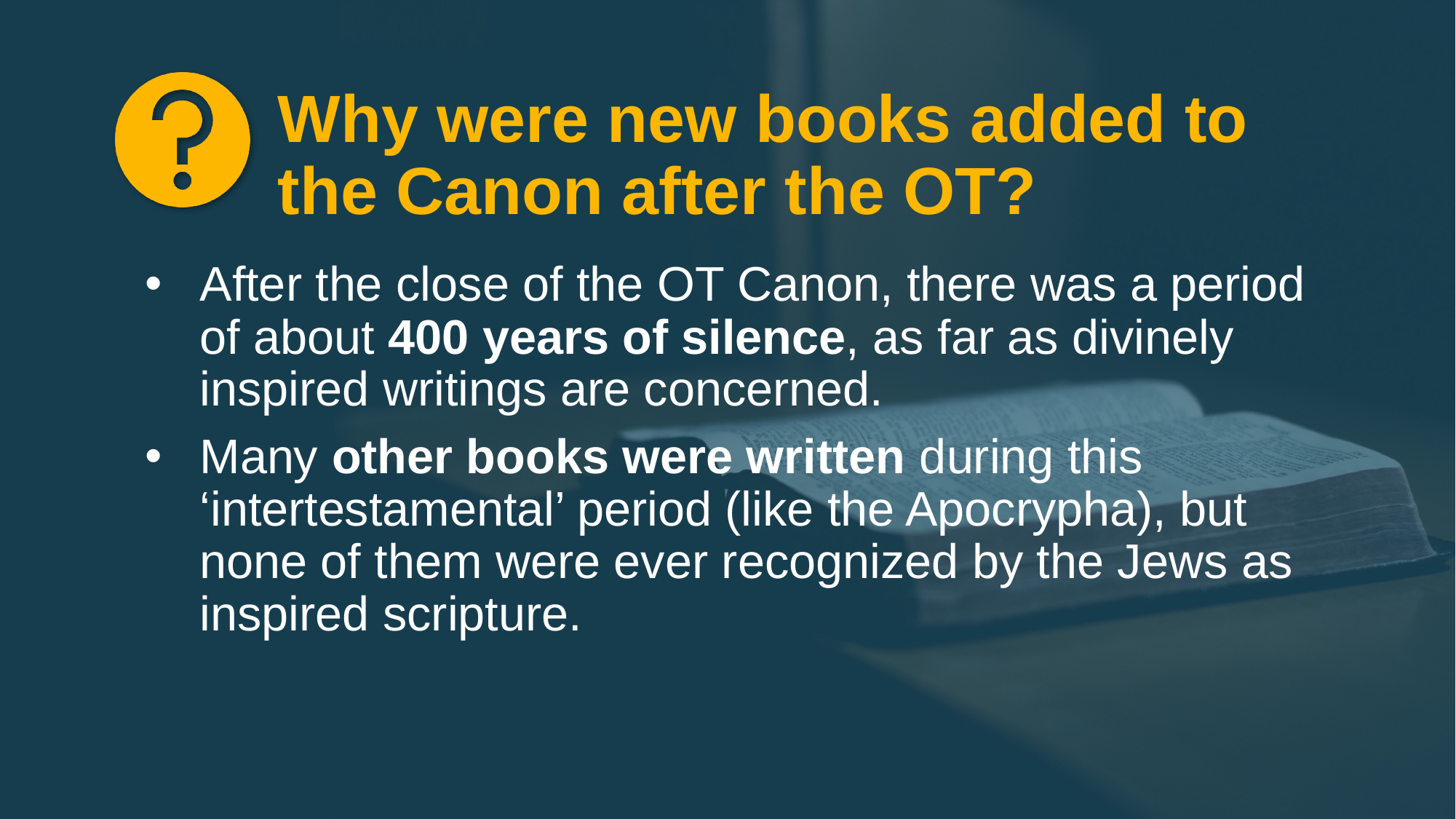

# Why were new books added to the Canon after the OT?
After the close of the OT Canon, there was a period of about 400 years of silence, as far as divinely inspired writings are concerned.
Many other books were written during this ‘intertestamental’ period (like the Apocrypha), but none of them were ever recognized by the Jews as inspired scripture.